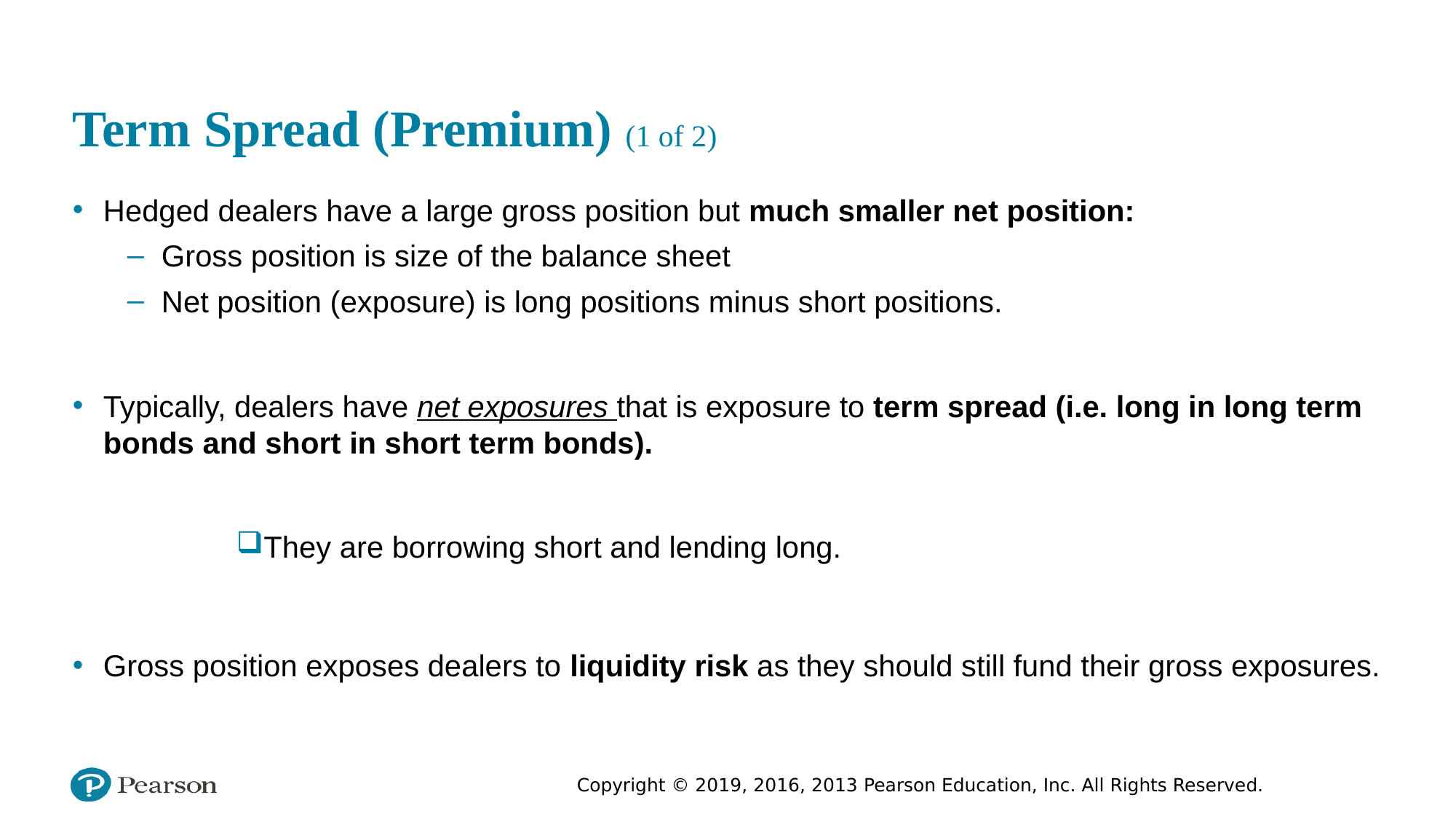

# Term Spread (Premium) (1 of 2)
Hedged dealers have a large gross position but much smaller net position:
Gross position is size of the balance sheet
Net position (exposure) is long positions minus short positions.

Typically, dealers have net exposures that is exposure to term spread (i.e. long in long term bonds and short in short term bonds).

They are borrowing short and lending long.

Gross position exposes dealers to liquidity risk as they should still fund their gross exposures.